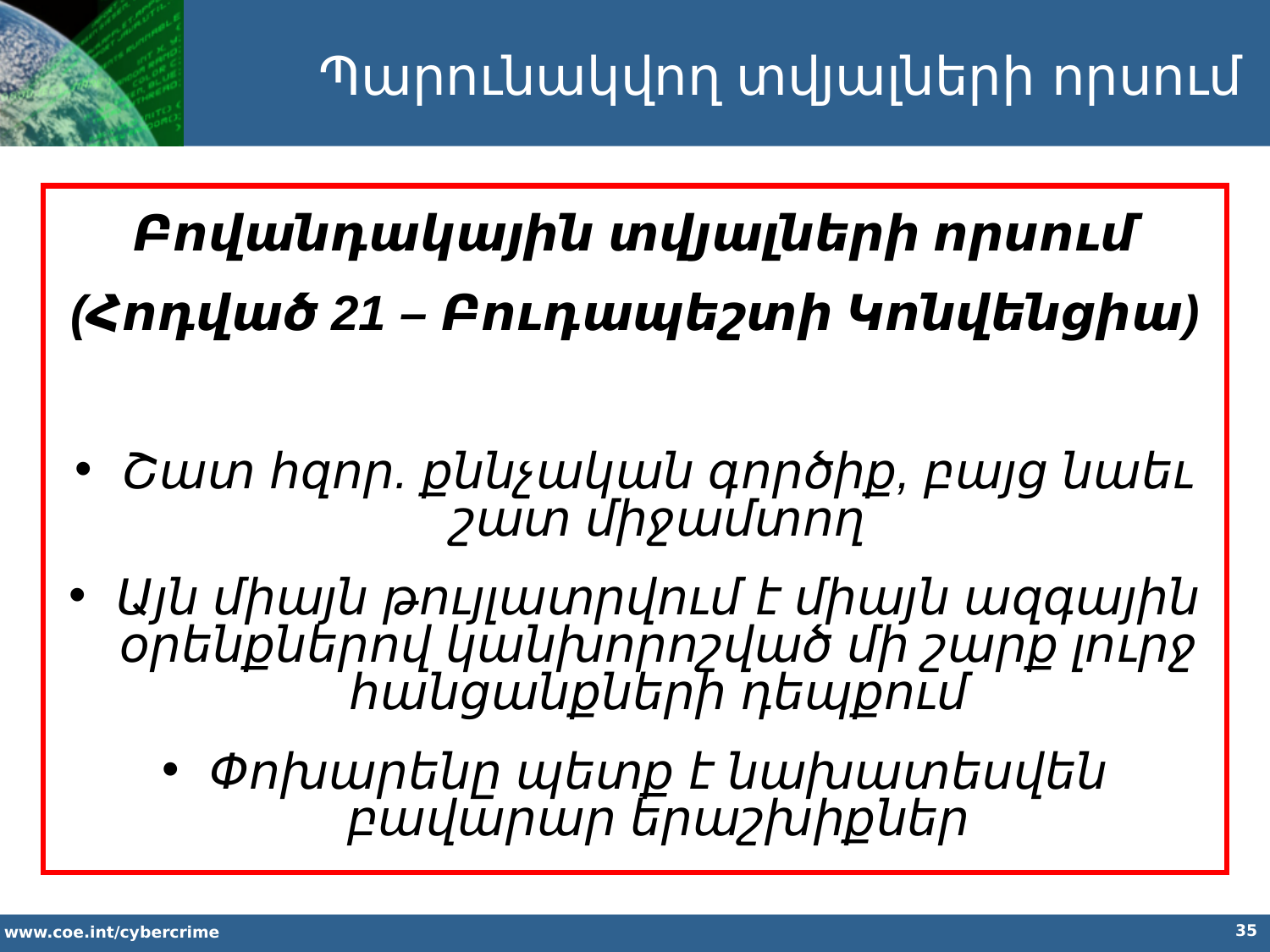

Պարունակվող տվյալների որսում
Բովանդակային տվյալների որսում
(Հոդված 21 – Բուդապեշտի Կոնվենցիա)

Շատ հզոր. քննչական գործիք, բայց նաեւ շատ միջամտող
Այն միայն թույլատրվում է միայն ազգային օրենքներով կանխորոշված մի շարք լուրջ հանցանքների դեպքում
Փոխարենը պետք է նախատեսվեն բավարար երաշխիքներ